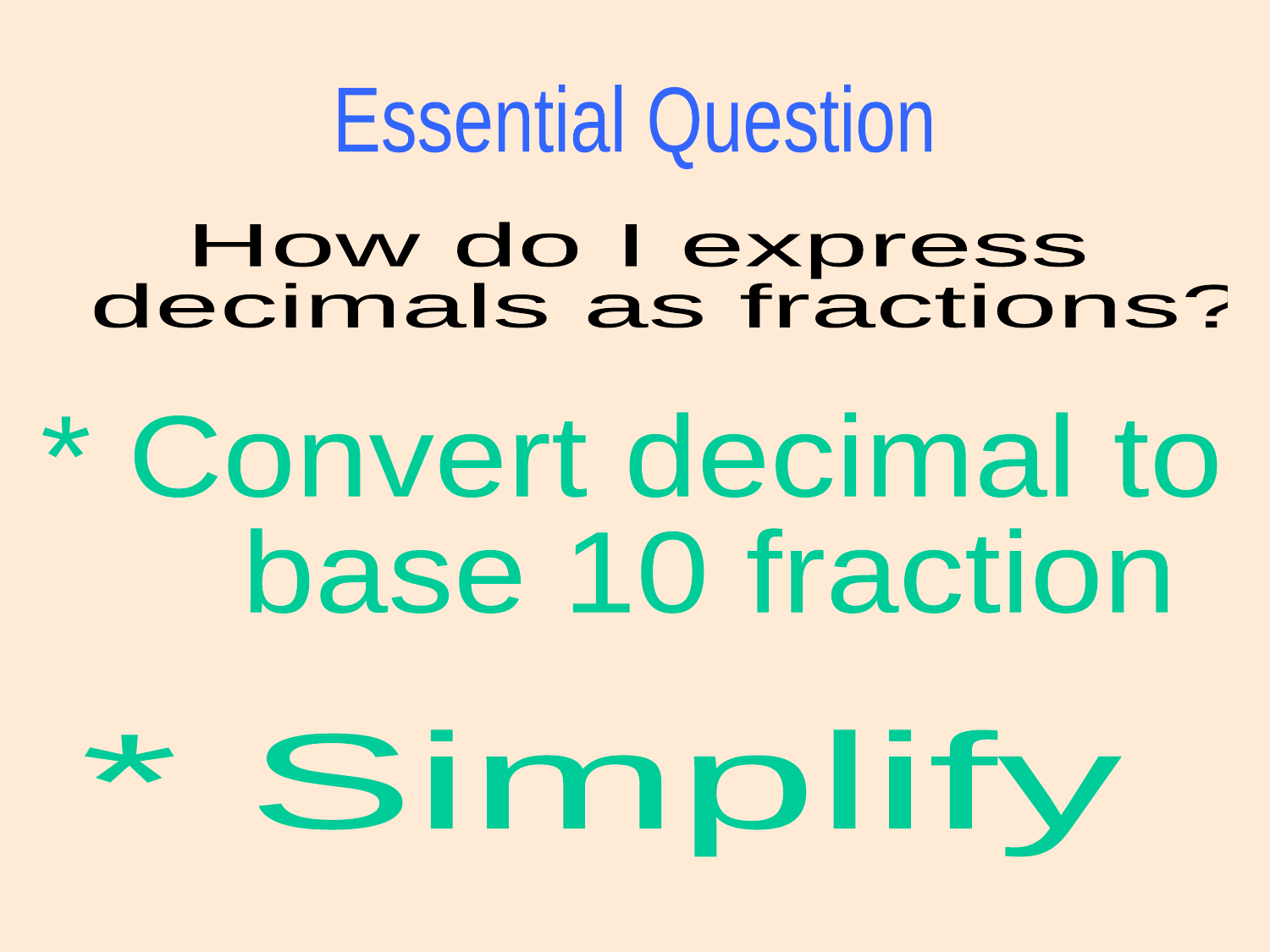

Essential Question
How do I express
 decimals as fractions?
* Convert decimal to
  base 10 fraction
* Simplify